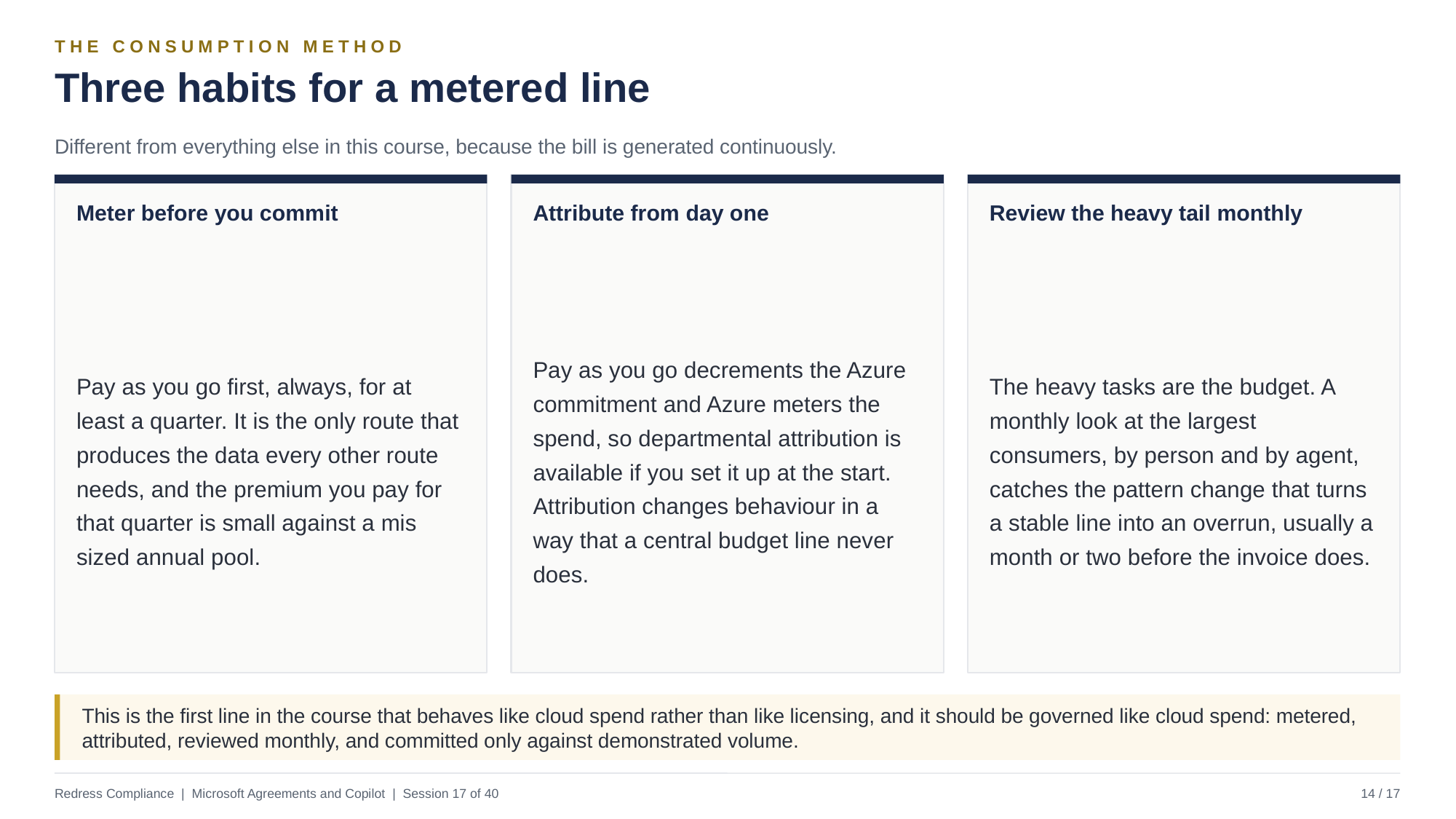

THE CONSUMPTION METHOD
Three habits for a metered line
Different from everything else in this course, because the bill is generated continuously.

Meter before you commit
Attribute from day one
Review the heavy tail monthly
Pay as you go first, always, for at least a quarter. It is the only route that produces the data every other route needs, and the premium you pay for that quarter is small against a mis sized annual pool.
Pay as you go decrements the Azure commitment and Azure meters the spend, so departmental attribution is available if you set it up at the start. Attribution changes behaviour in a way that a central budget line never does.
The heavy tasks are the budget. A monthly look at the largest consumers, by person and by agent, catches the pattern change that turns a stable line into an overrun, usually a month or two before the invoice does.

This is the first line in the course that behaves like cloud spend rather than like licensing, and it should be governed like cloud spend: metered, attributed, reviewed monthly, and committed only against demonstrated volume.

Redress Compliance  |  Microsoft Agreements and Copilot  |  Session 17 of 40
14 / 17